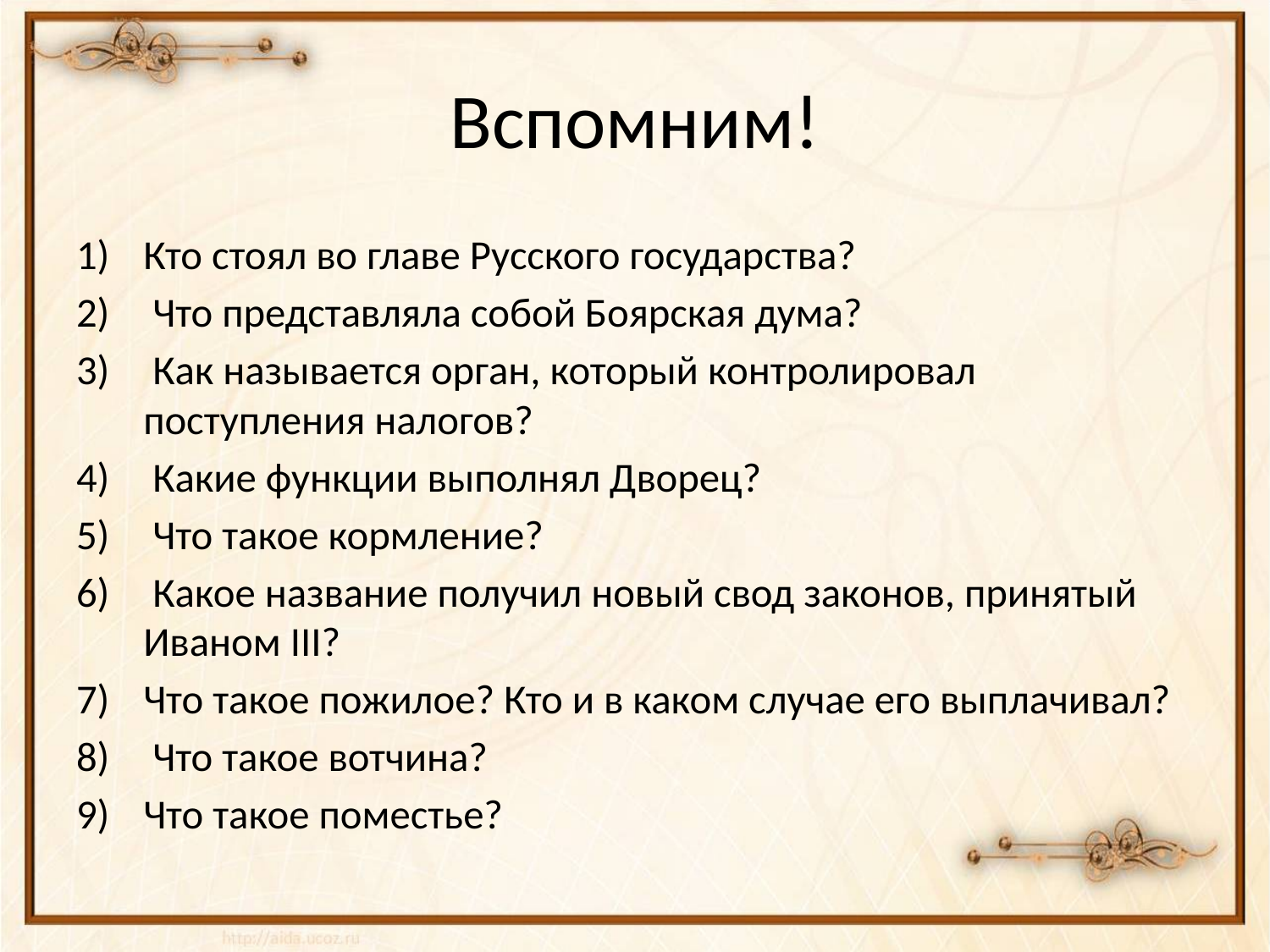

# Вспомним!
Кто стоял во главе Русского государства?
 Что представляла собой Боярская дума?
 Как называется орган, который контролировал поступления налогов?
 Какие функции выполнял Дворец?
 Что такое кормление?
 Какое название получил новый свод законов, принятый Иваном III?
Что такое пожилое? Кто и в каком случае его выплачивал?
 Что такое вотчина?
Что такое поместье?